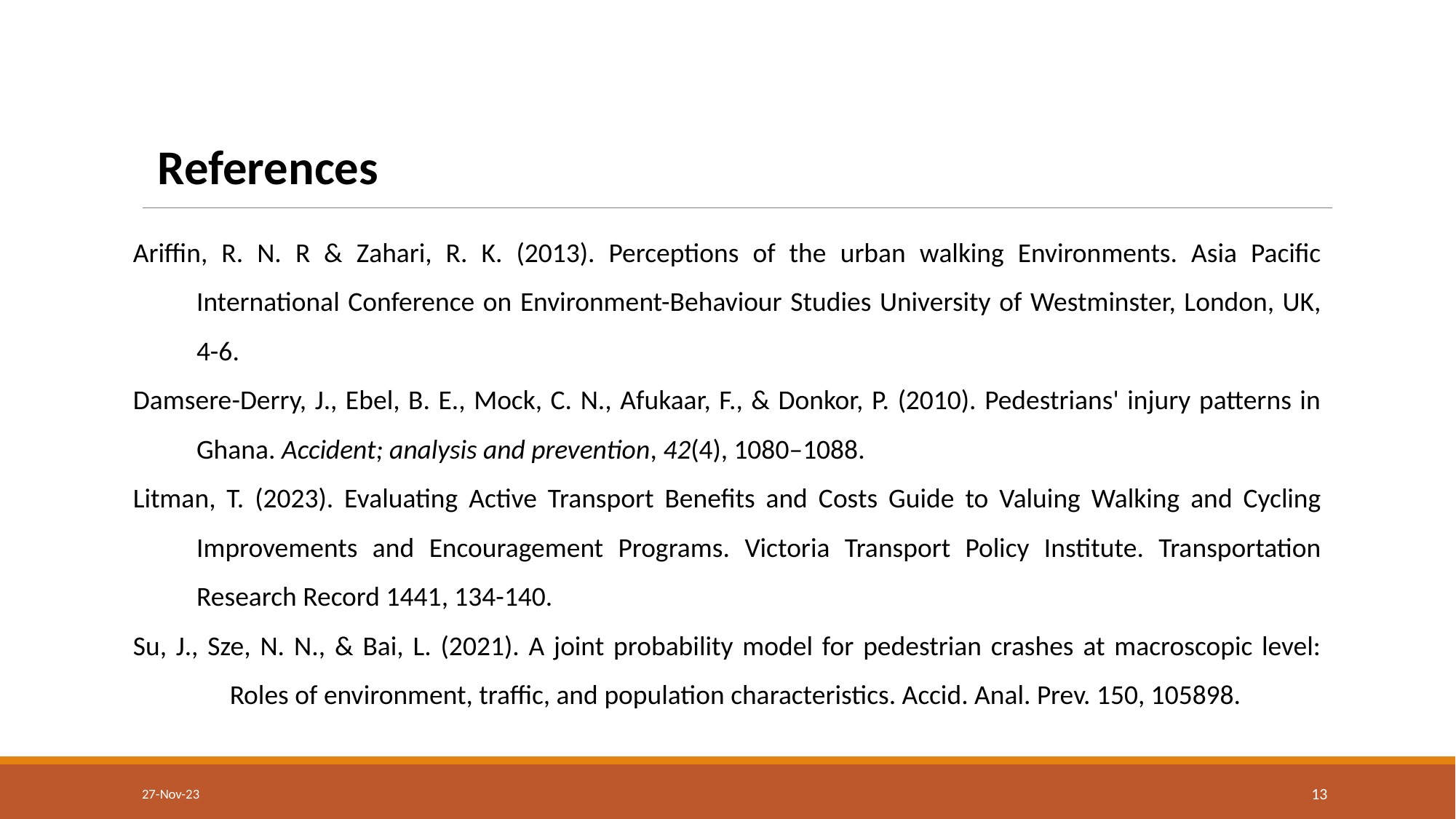

References
Ariffin, R. N. R & Zahari, R. K. (2013). Perceptions of the urban walking Environments. Asia Pacific International Conference on Environment-Behaviour Studies University of Westminster, London, UK, 4-6.
Damsere-Derry, J., Ebel, B. E., Mock, C. N., Afukaar, F., & Donkor, P. (2010). Pedestrians' injury patterns in Ghana. Accident; analysis and prevention, 42(4), 1080–1088.
Litman, T. (2023). Evaluating Active Transport Benefits and Costs Guide to Valuing Walking and Cycling Improvements and Encouragement Programs. Victoria Transport Policy Institute. Transportation Research Record 1441, 134-140.
Su, J., Sze, N. N., & Bai, L. (2021). A joint probability model for pedestrian crashes at macroscopic level: Roles of environment, traffic, and population characteristics. Accid. Anal. Prev. 150, 105898.
27-Nov-23
13